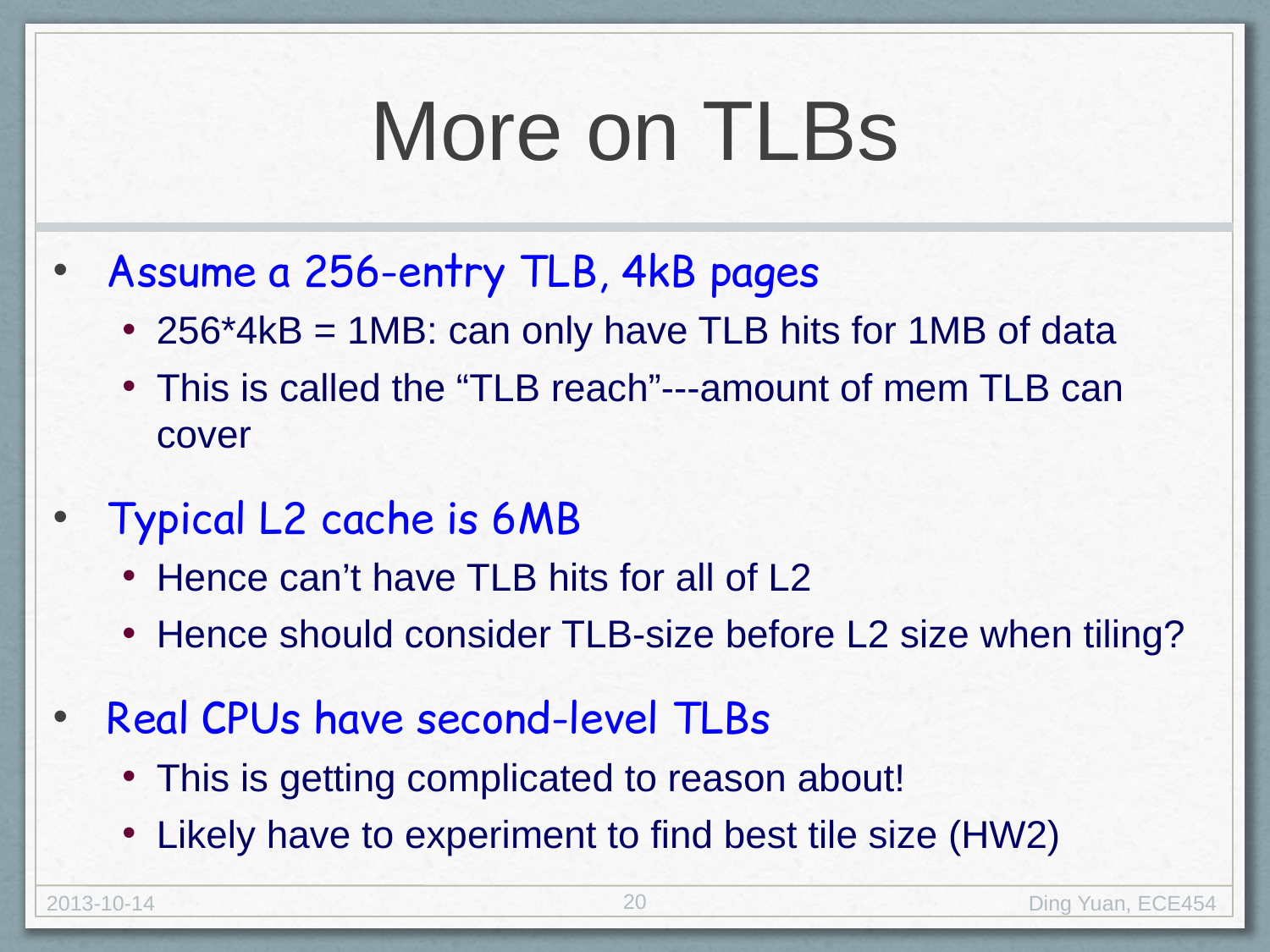

# More on TLBs
Assume a 256-entry TLB, 4kB pages
256*4kB = 1MB: can only have TLB hits for 1MB of data
This is called the “TLB reach”---amount of mem TLB can cover
Typical L2 cache is 6MB
Hence can’t have TLB hits for all of L2
Hence should consider TLB-size before L2 size when tiling?
Real CPUs have second-level TLBs
This is getting complicated to reason about!
Likely have to experiment to find best tile size (HW2)

20
2013-10-14
Ding Yuan, ECE454